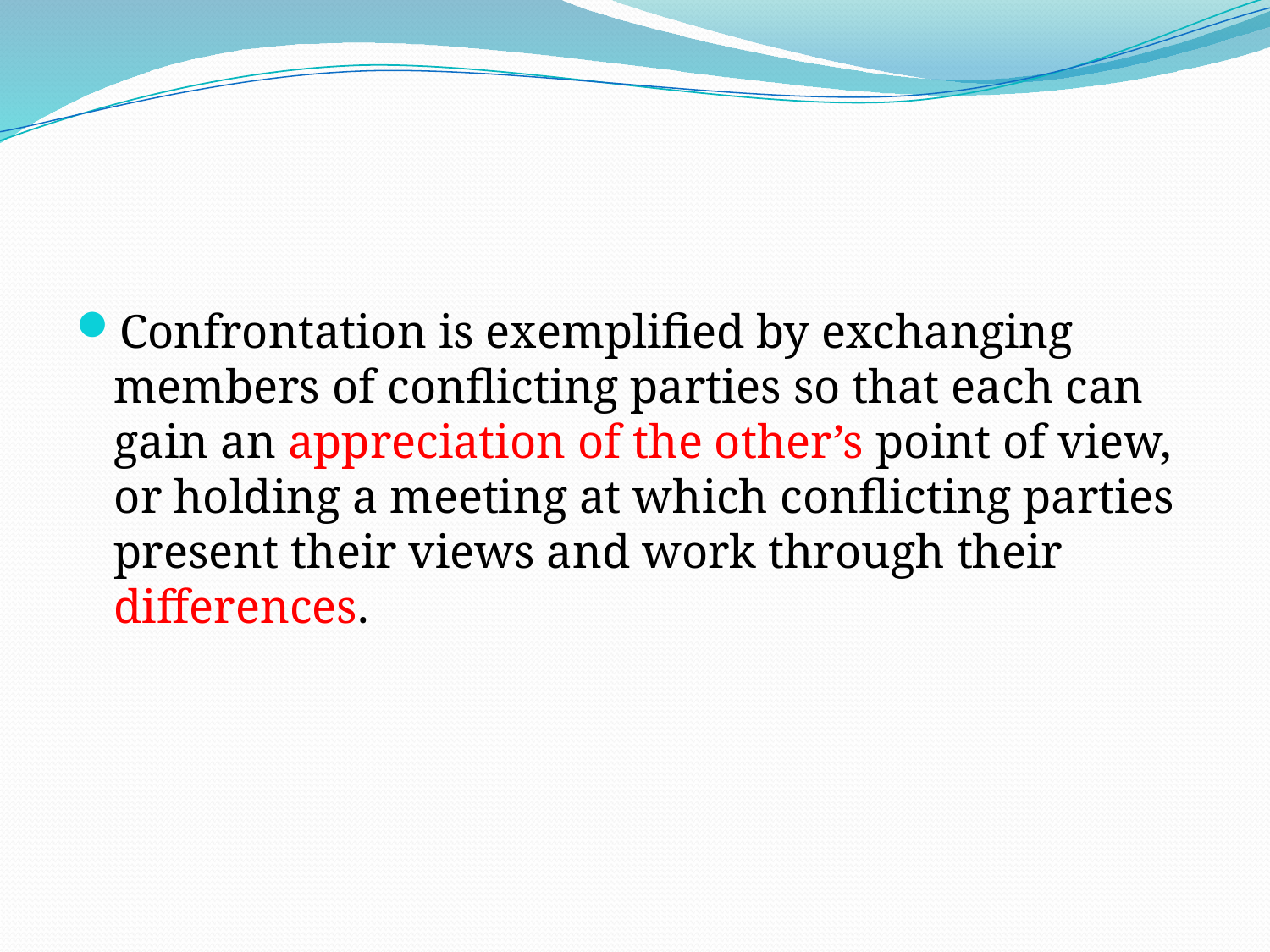

# .
Confrontation is exemplified by exchanging members of conflicting parties so that each can gain an appreciation of the other’s point of view, or holding a meeting at which conflicting parties present their views and work through their differences.